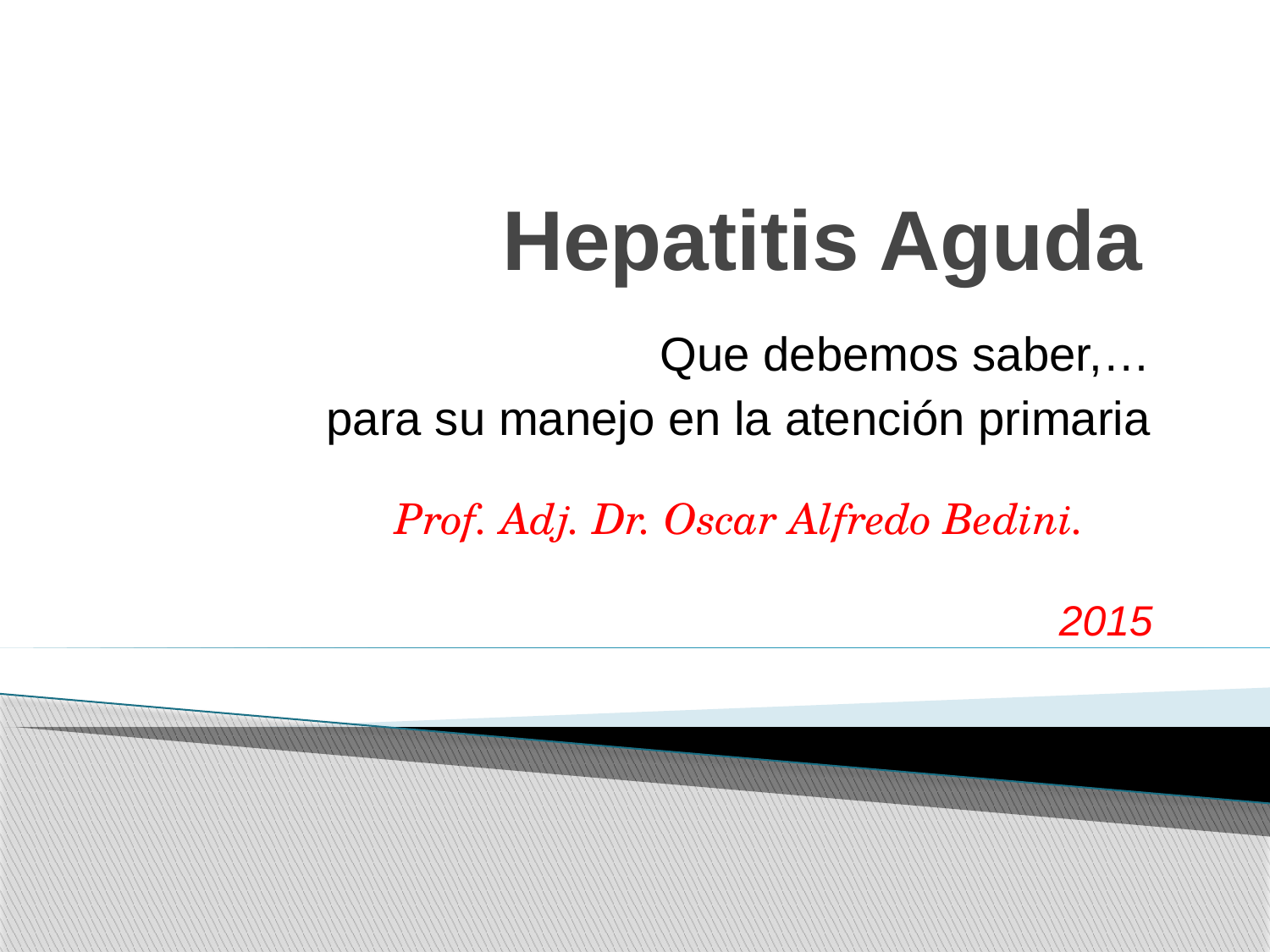

# Hepatitis Aguda
Que debemos saber,…
 para su manejo en la atención primaria
Prof. Adj. Dr. Oscar Alfredo Bedini.

                                                        2015